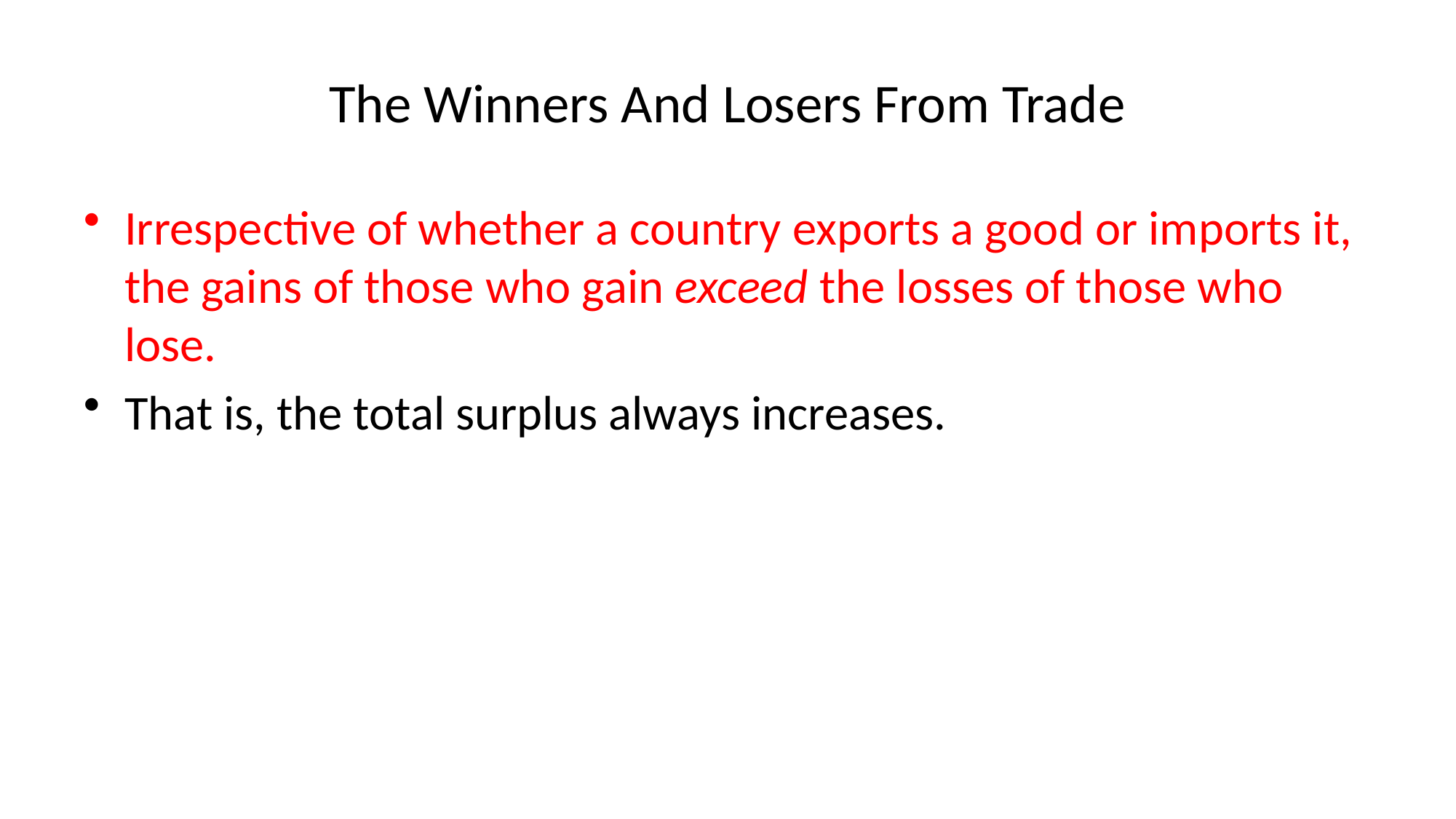

# The Winners And Losers From Trade
Irrespective of whether a country exports a good or imports it, the gains of those who gain exceed the losses of those who lose.
That is, the total surplus always increases.